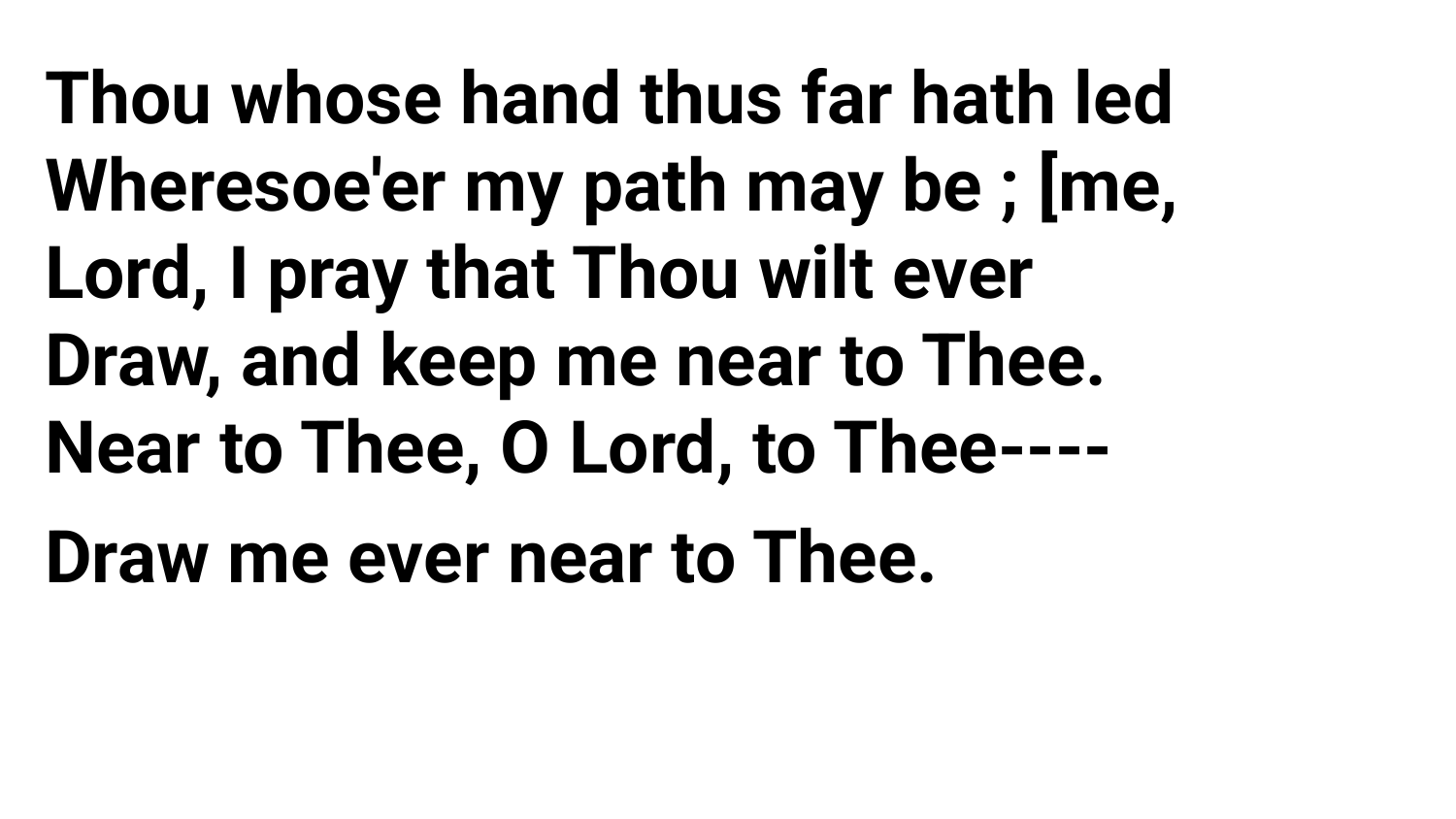

Thou whose hand thus far hath led
Wheresoe'er my path may be ; [me,
Lord, I pray that Thou wilt ever
Draw, and keep me near to Thee.
Near to Thee, O Lord, to Thee----
Draw me ever near to Thee.